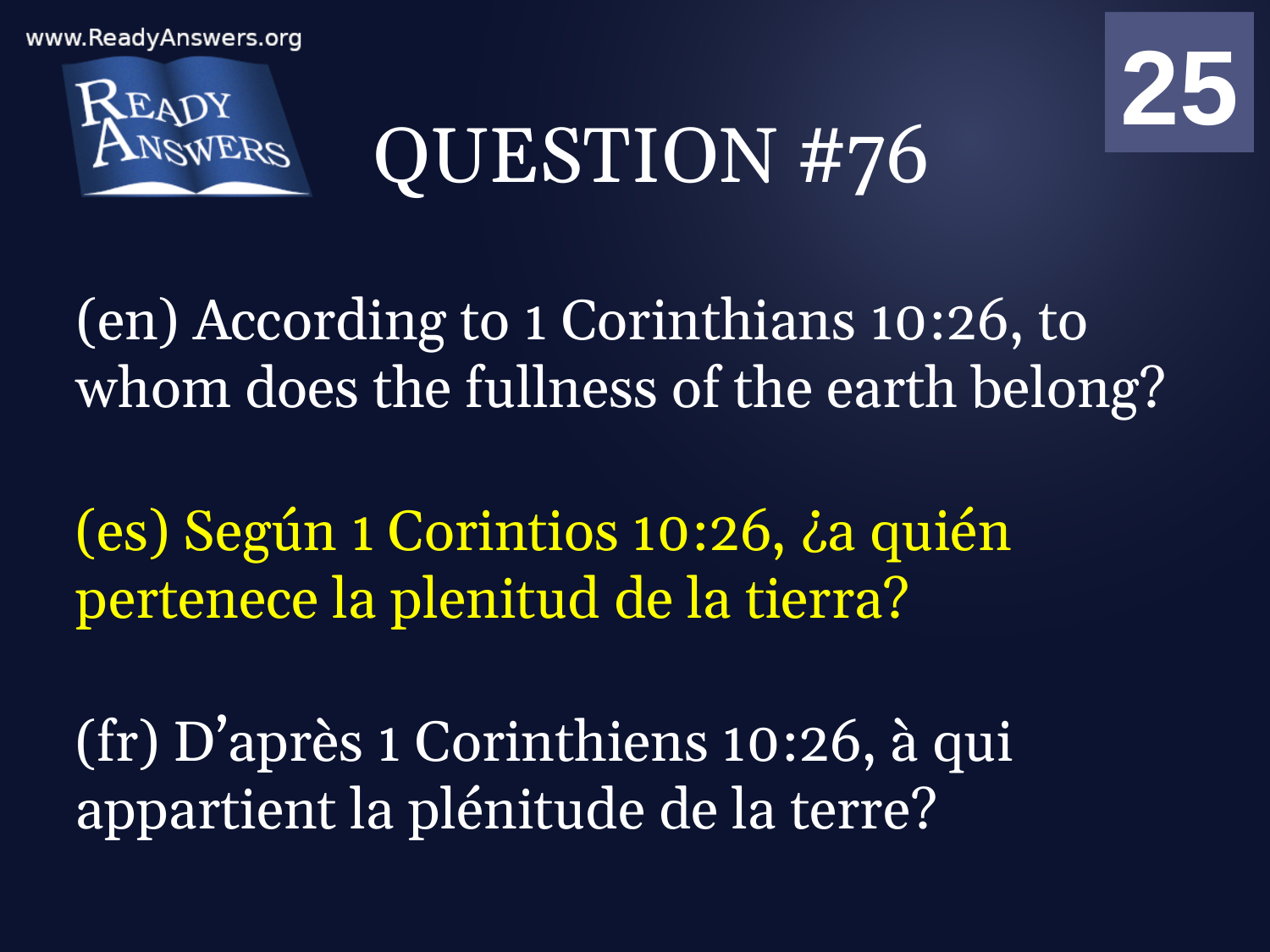

01
02
03
04
05
06
07
08
09
10
11
12
13
14
15
16
17
18
19
20
21
22
23
24
25
00
# QUESTION #76
(en) According to 1 Corinthians 10:26, to whom does the fullness of the earth belong?
(es) Según 1 Corintios 10:26, ¿a quién pertenece la plenitud de la tierra?
(fr) D’après 1 Corinthiens 10:26, à qui appartient la plénitude de la terre?